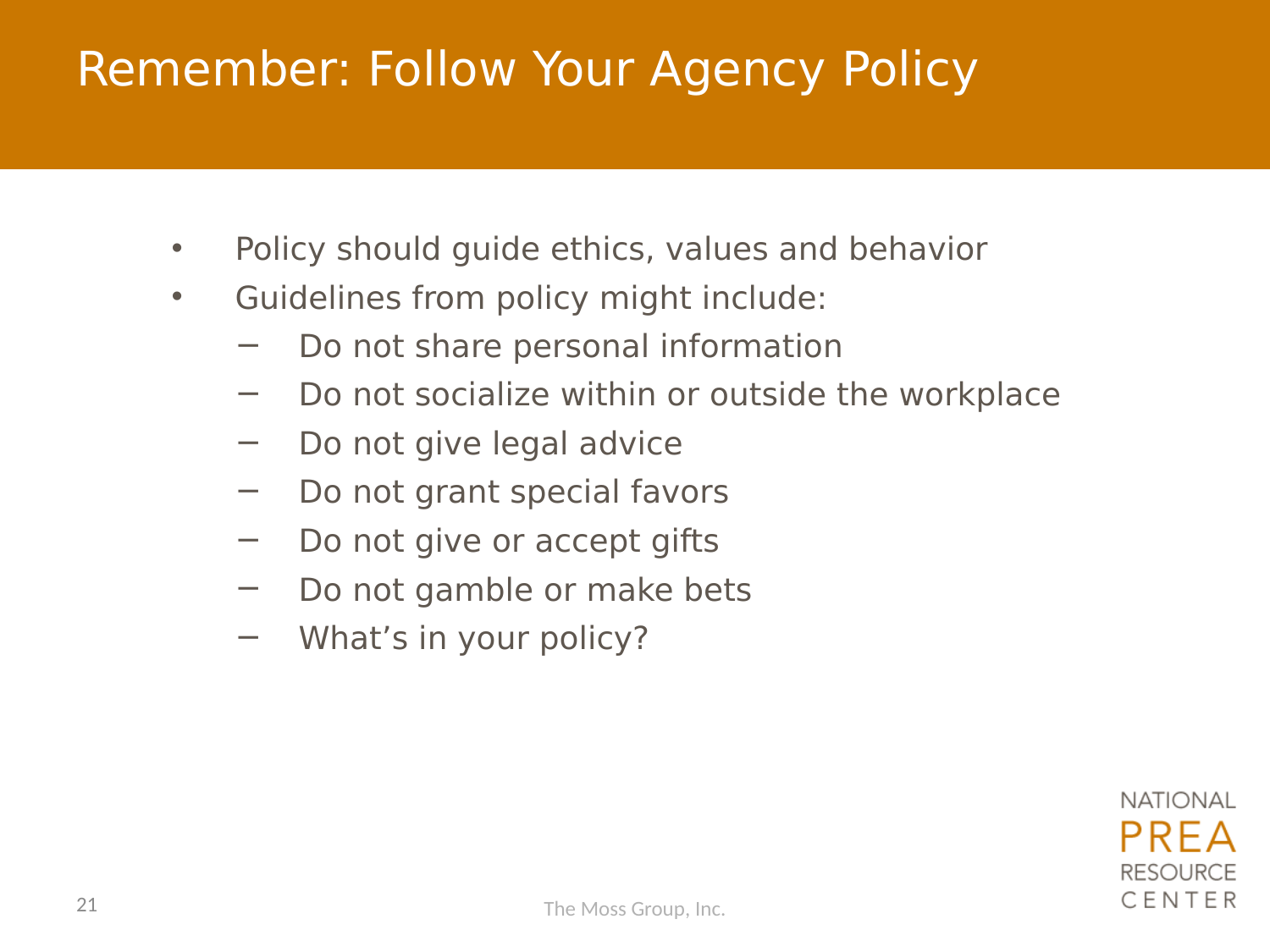

# Remember: Follow Your Agency Policy
Policy should guide ethics, values and behavior
Guidelines from policy might include:
Do not share personal information
Do not socialize within or outside the workplace
Do not give legal advice
Do not grant special favors
Do not give or accept gifts
Do not gamble or make bets
What’s in your policy?

21
The Moss Group, Inc.